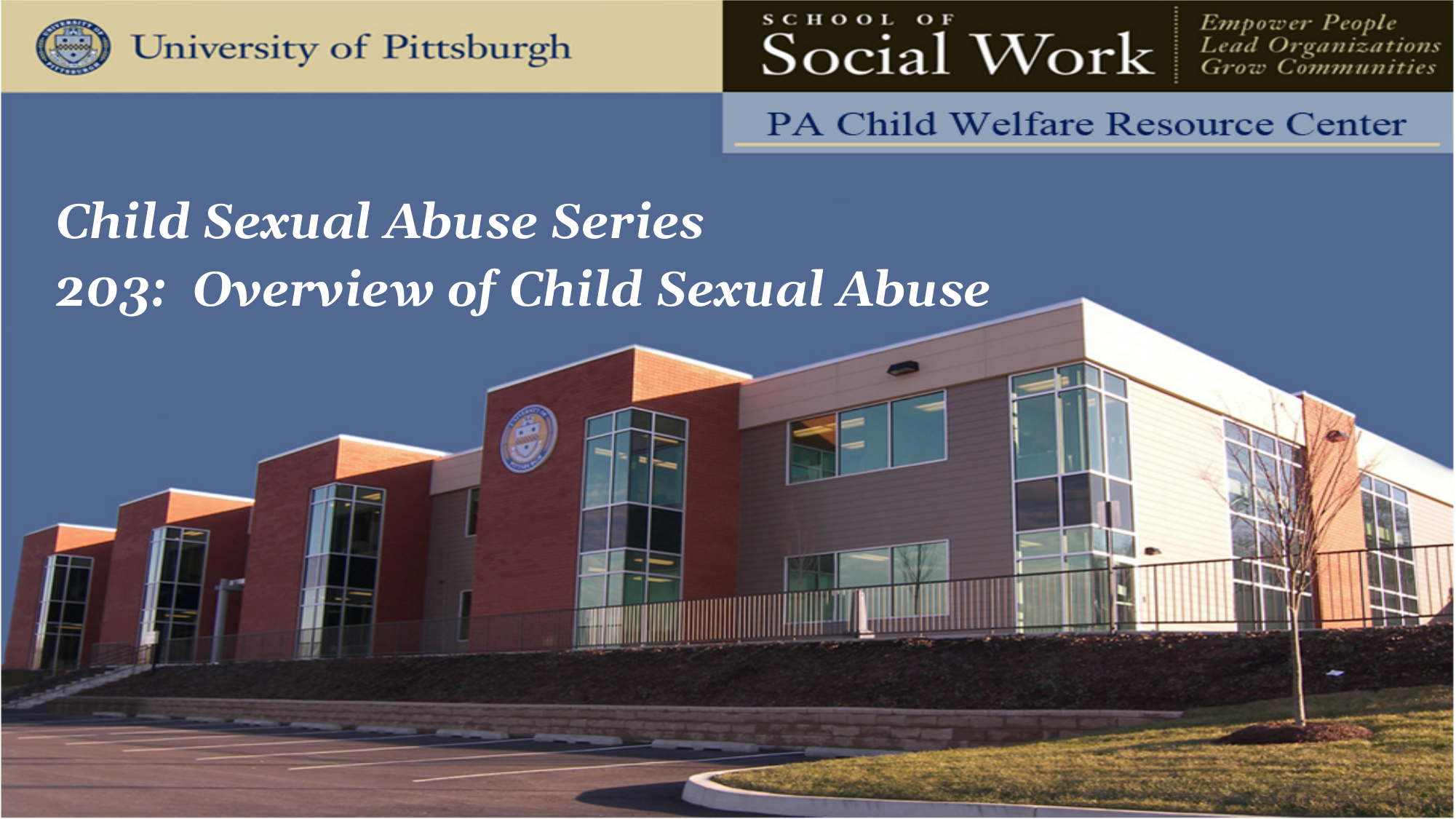

Child Sexual Abuse Series
203:  Overview of Child Sexual Abuse